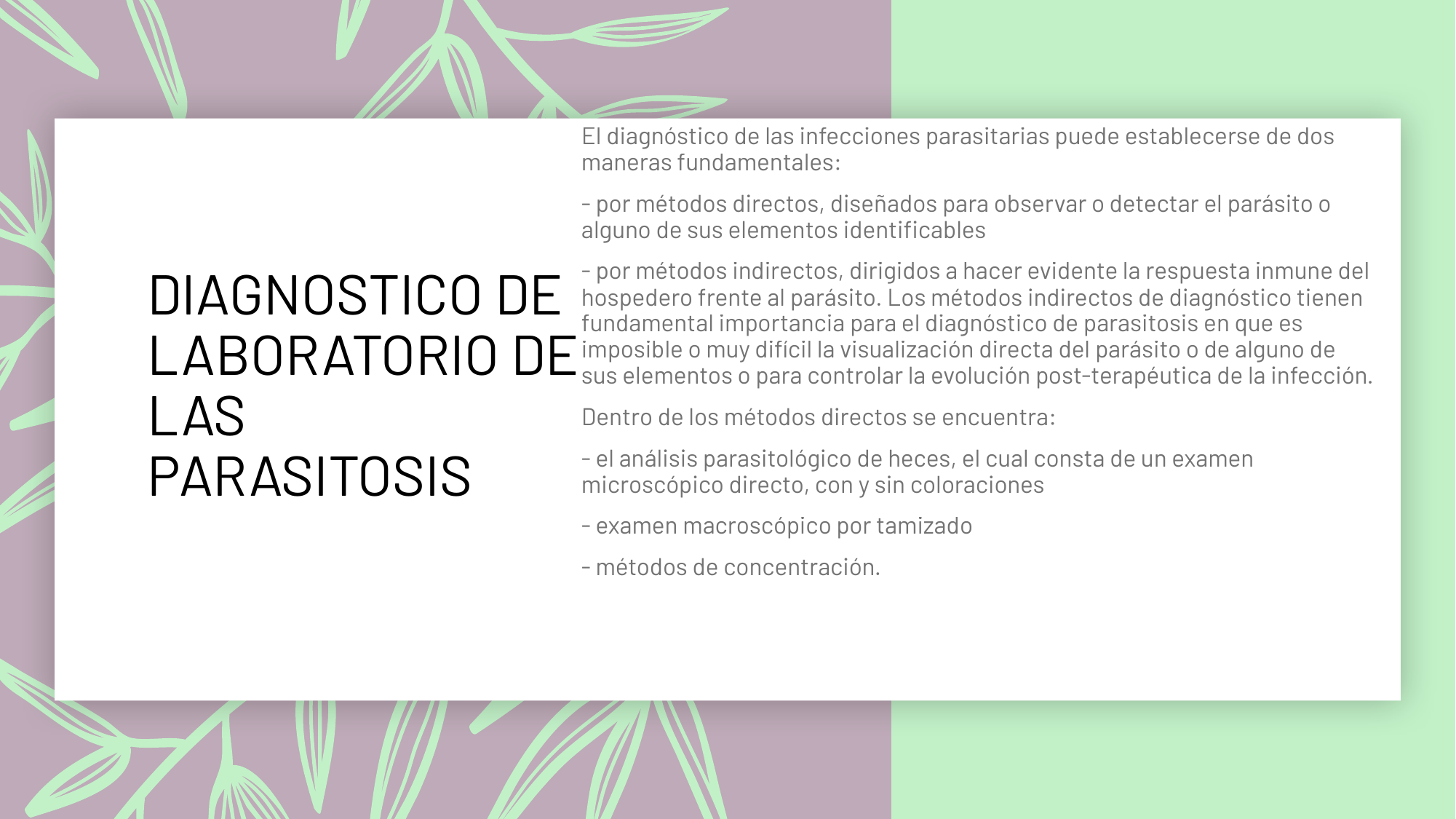

El diagnóstico de las infecciones parasitarias puede establecerse de dos maneras fundamentales:
- por métodos directos, diseñados para observar o detectar el parásito o alguno de sus elementos identificables
- por métodos indirectos, dirigidos a hacer evidente la respuesta inmune del hospedero frente al parásito. Los métodos indirectos de diagnóstico tienen fundamental importancia para el diagnóstico de parasitosis en que es imposible o muy difícil la visualización directa del parásito o de alguno de sus elementos o para controlar la evolución post-terapéutica de la infección.
Dentro de los métodos directos se encuentra:
- el análisis parasitológico de heces, el cual consta de un examen microscópico directo, con y sin coloraciones
- examen macroscópico por tamizado
- métodos de concentración.
# DIAGNOSTICO DE LABORATORIO DE LAS PARASITOSIS